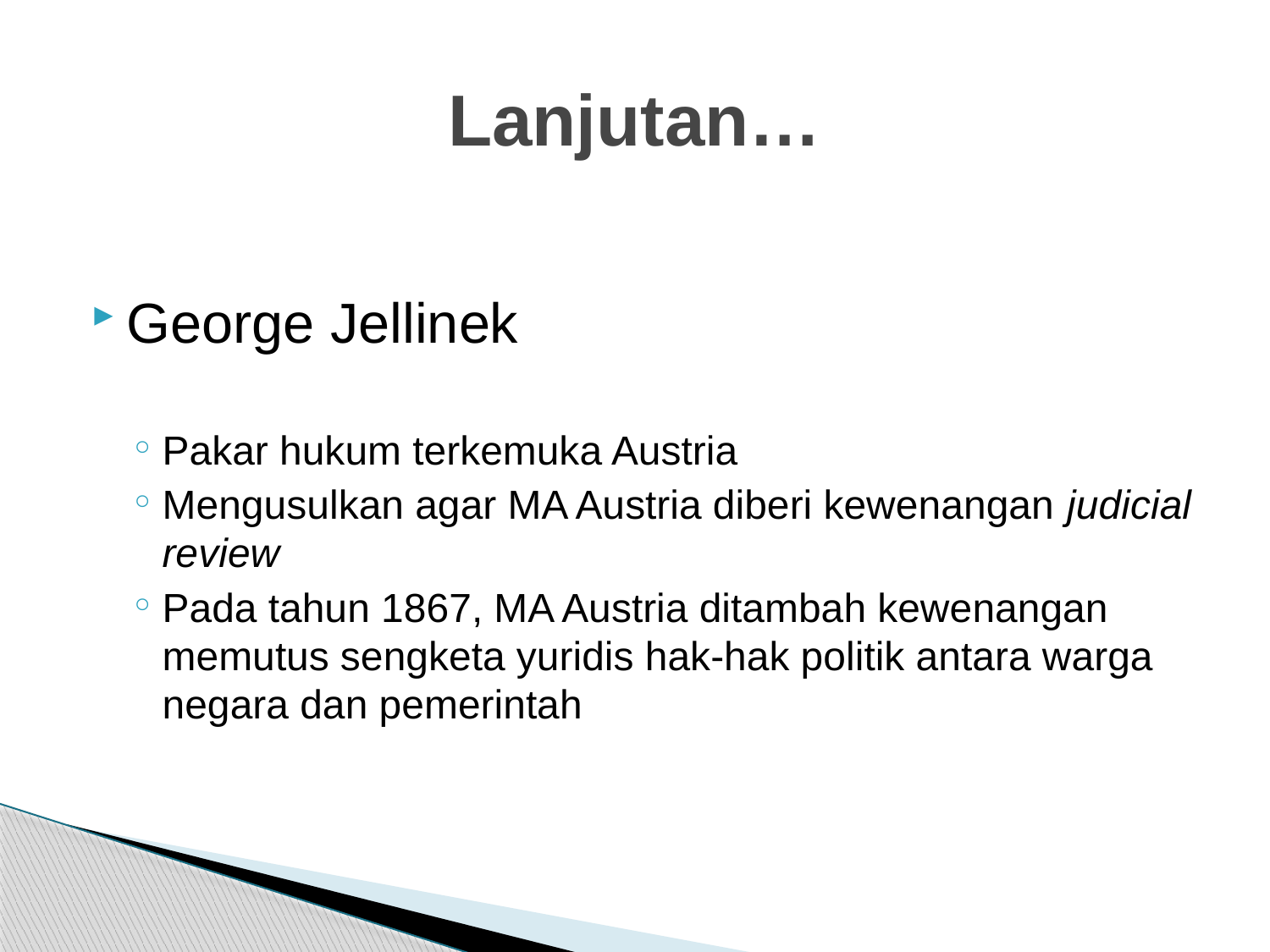

# Lanjutan…

George Jellinek

Pakar hukum terkemuka Austria
Mengusulkan agar MA Austria diberi kewenangan judicial review
Pada tahun 1867, MA Austria ditambah kewenangan memutus sengketa yuridis hak-hak politik antara warga negara dan pemerintah